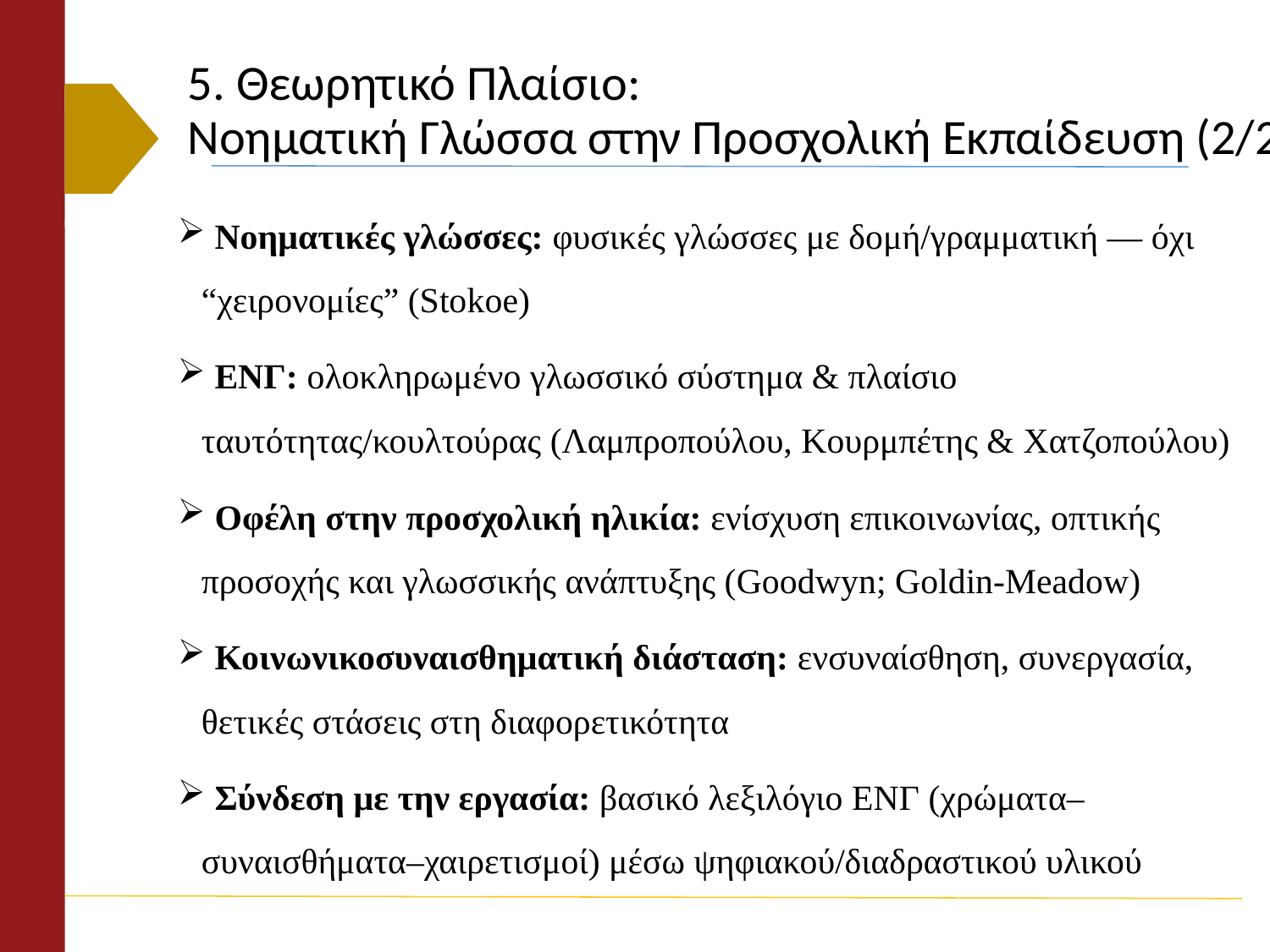

# 5. Θεωρητικό Πλαίσιο: Νοηματική Γλώσσα στην Προσχολική Εκπαίδευση (2/2)
 Νοηματικές γλώσσες: φυσικές γλώσσες με δομή/γραμματική — όχι “χειρονομίες” (Stokoe)
 ΕΝΓ: ολοκληρωμένο γλωσσικό σύστημα & πλαίσιο ταυτότητας/κουλτούρας (Λαμπροπούλου, Κουρμπέτης & Χατζοπούλου)
 Οφέλη στην προσχολική ηλικία: ενίσχυση επικοινωνίας, οπτικής προσοχής και γλωσσικής ανάπτυξης (Goodwyn; Goldin-Meadow)
 Κοινωνικοσυναισθηματική διάσταση: ενσυναίσθηση, συνεργασία, θετικές στάσεις στη διαφορετικότητα
 Σύνδεση με την εργασία: βασικό λεξιλόγιο ΕΝΓ (χρώματα–συναισθήματα–χαιρετισμοί) μέσω ψηφιακού/διαδραστικού υλικού